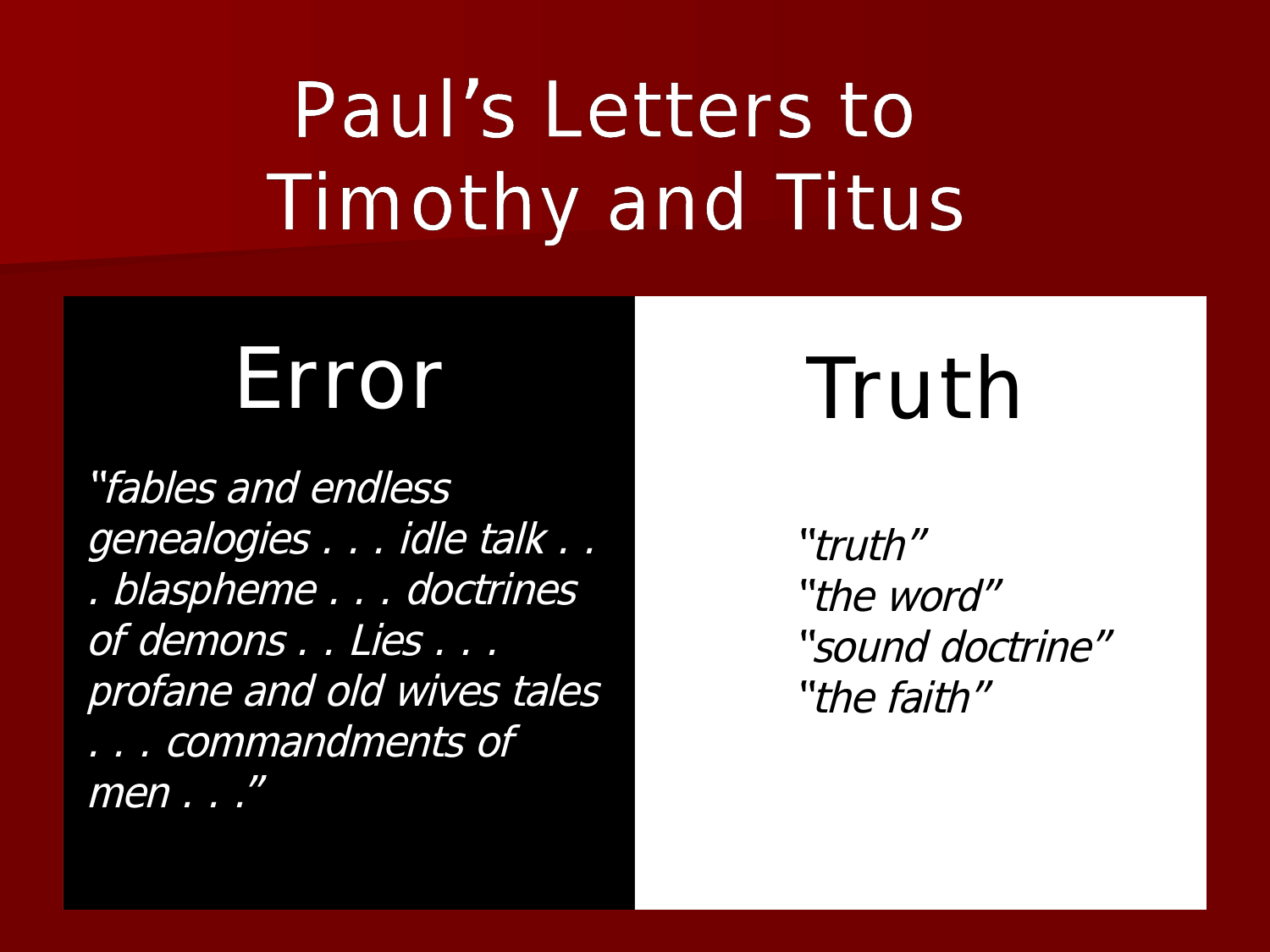

Paul’s Letters to
Timothy and Titus

Error
Truth
“fables and endless genealogies . . . idle talk . . . blaspheme . . . doctrines of demons . . Lies . . . profane and old wives tales . . . commandments of men . . .”
“truth”
“the word”
“sound doctrine”
“the faith”